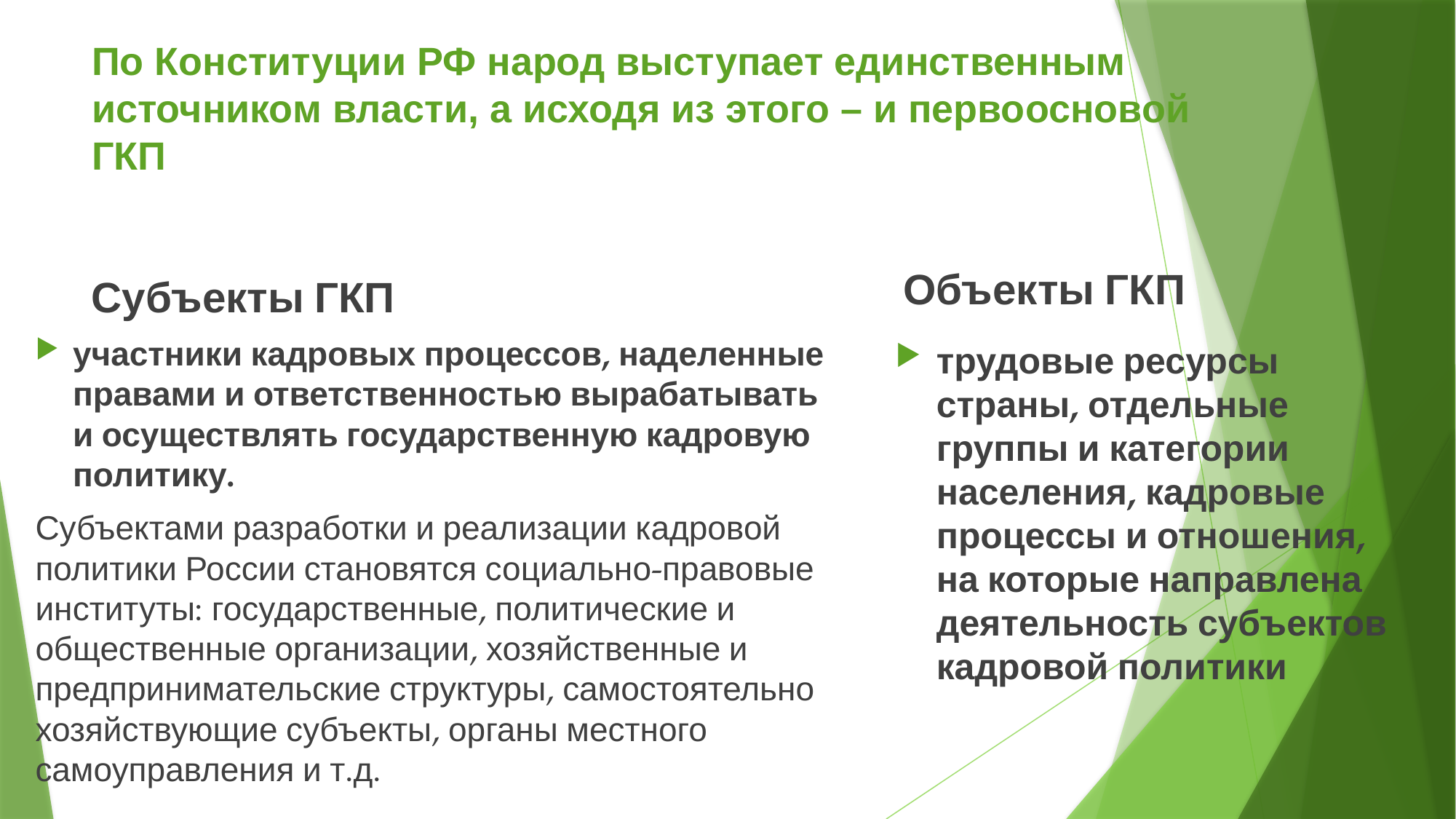

# По Конституции РФ народ выступает единственным источником власти, а исходя из этого – и первоосновой ГКП
Объекты ГКП
Субъекты ГКП
участники кадровых процессов, наделенные правами и ответственностью вырабатывать и осуществлять государственную кадровую политику.
Субъектами разработки и реализации кадровой политики России становятся социально-правовые институты: государственные, политические и общественные организации, хозяйственные и предпринимательские структуры, самостоятельно хозяйствующие субъекты, органы местного самоуправления и т.д.

трудовые ресурсы страны, отдельные группы и категории населения, кадровые процессы и отношения, на которые направлена деятельность субъектов кадровой политики